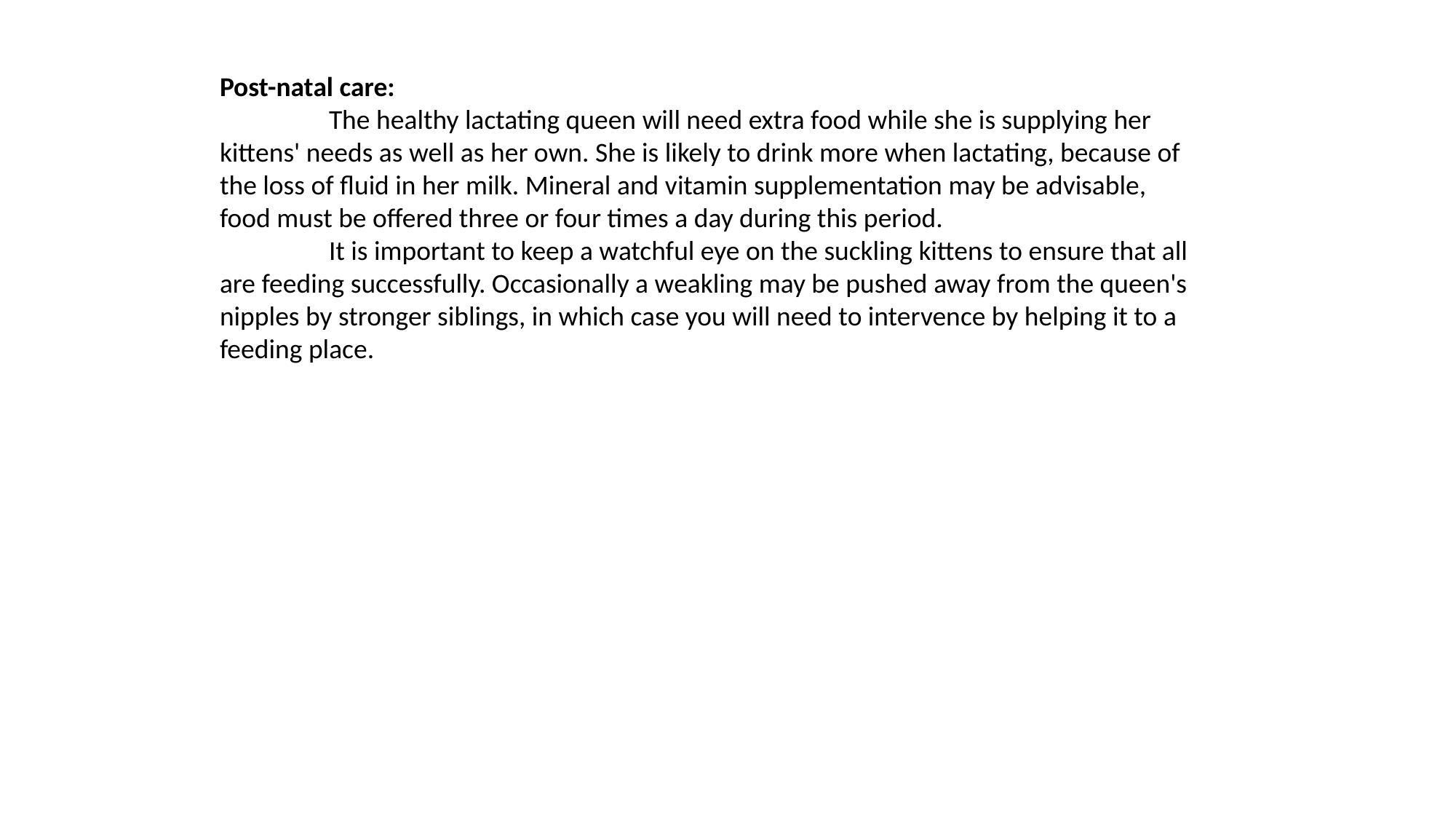

Post-natal care:
	The healthy lactating queen will need extra food while she is supplying her kittens' needs as well as her own. She is likely to drink more when lactating, because of the loss of fluid in her milk. Mineral and vitamin supplementation may be advisable, food must be offered three or four times a day during this period.
	It is important to keep a watchful eye on the suckling kittens to ensure that all are feeding successfully. Occasionally a weakling may be pushed away from the queen's nipples by stronger siblings, in which case you will need to intervence by helping it to a feeding place.